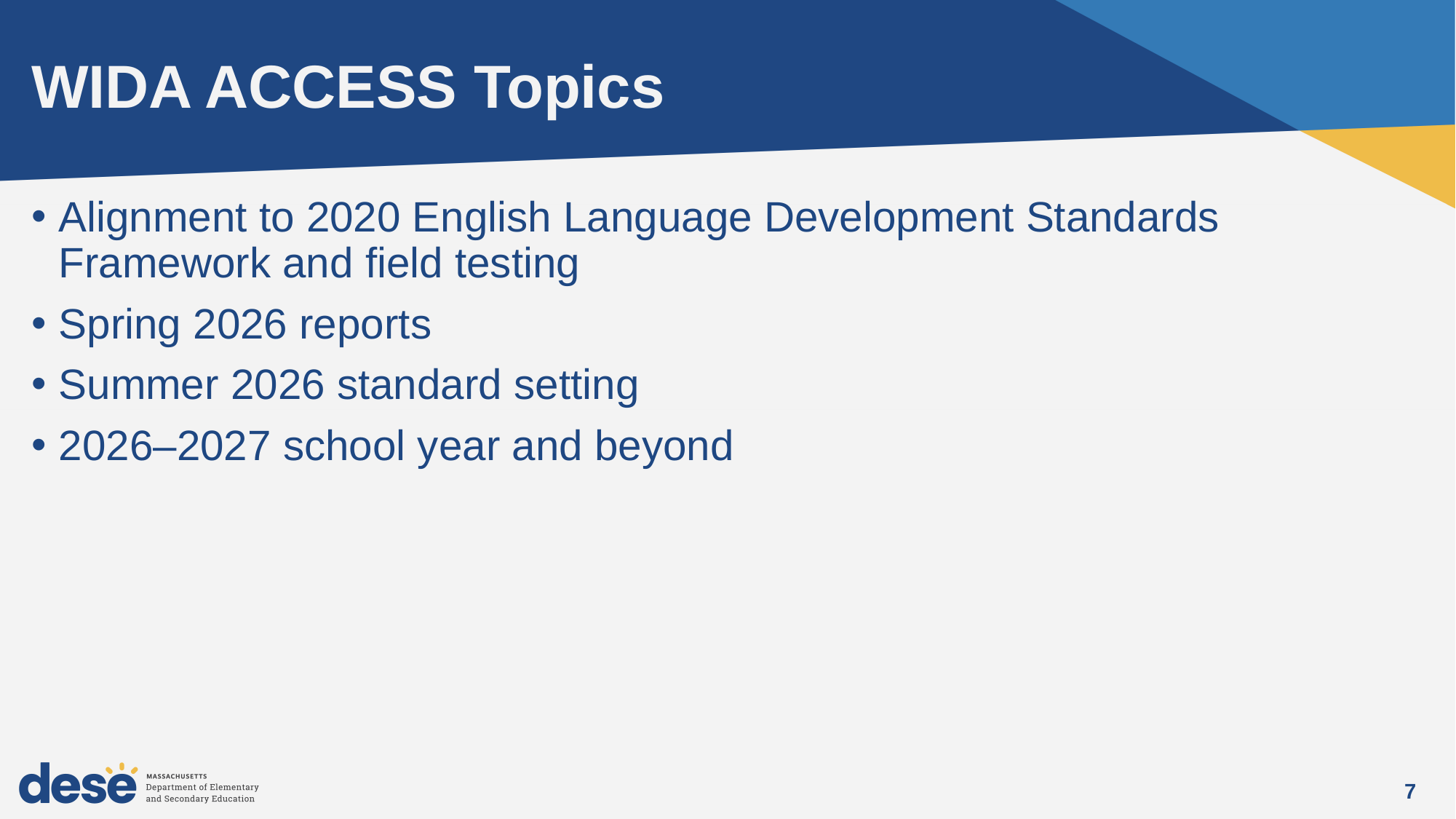

# WIDA ACCESS Topics
Alignment to 2020 English Language Development Standards Framework and field testing
Spring 2026 reports
Summer 2026 standard setting
2026–2027 school year and beyond
7